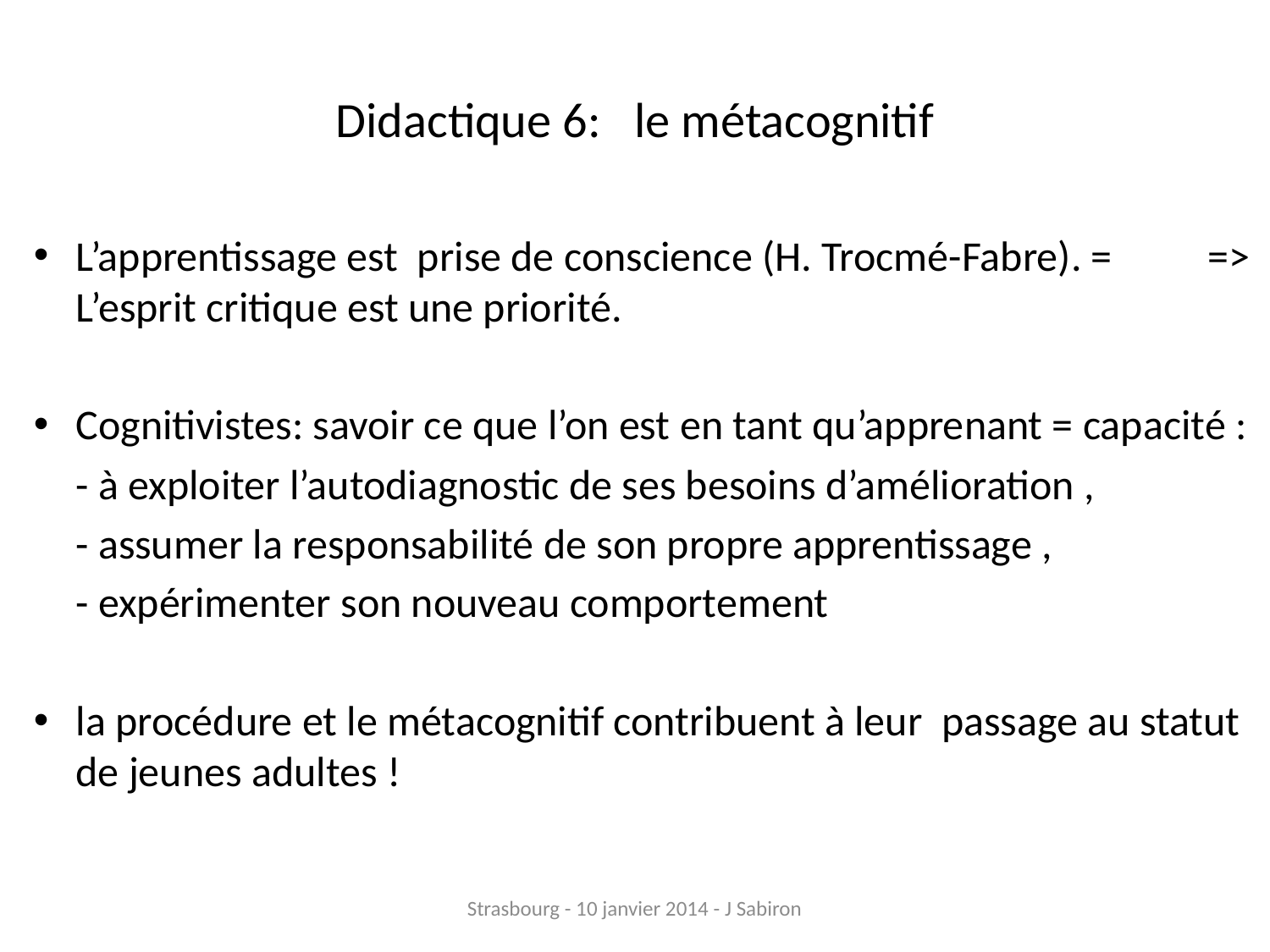

# Didactique 6:   le métacognitif
L’apprentissage est  prise de conscience (H. Trocmé-Fabre). =          => L’esprit critique est une priorité.

Cognitivistes: savoir ce que l’on est en tant qu’apprenant = capacité :
		- à exploiter l’autodiagnostic de ses besoins d’amélioration ,
		- assumer la responsabilité de son propre apprentissage ,
		- expérimenter son nouveau comportement

la procédure et le métacognitif contribuent à leur  passage au statut  de jeunes adultes !

Strasbourg - 10 janvier 2014 - J Sabiron